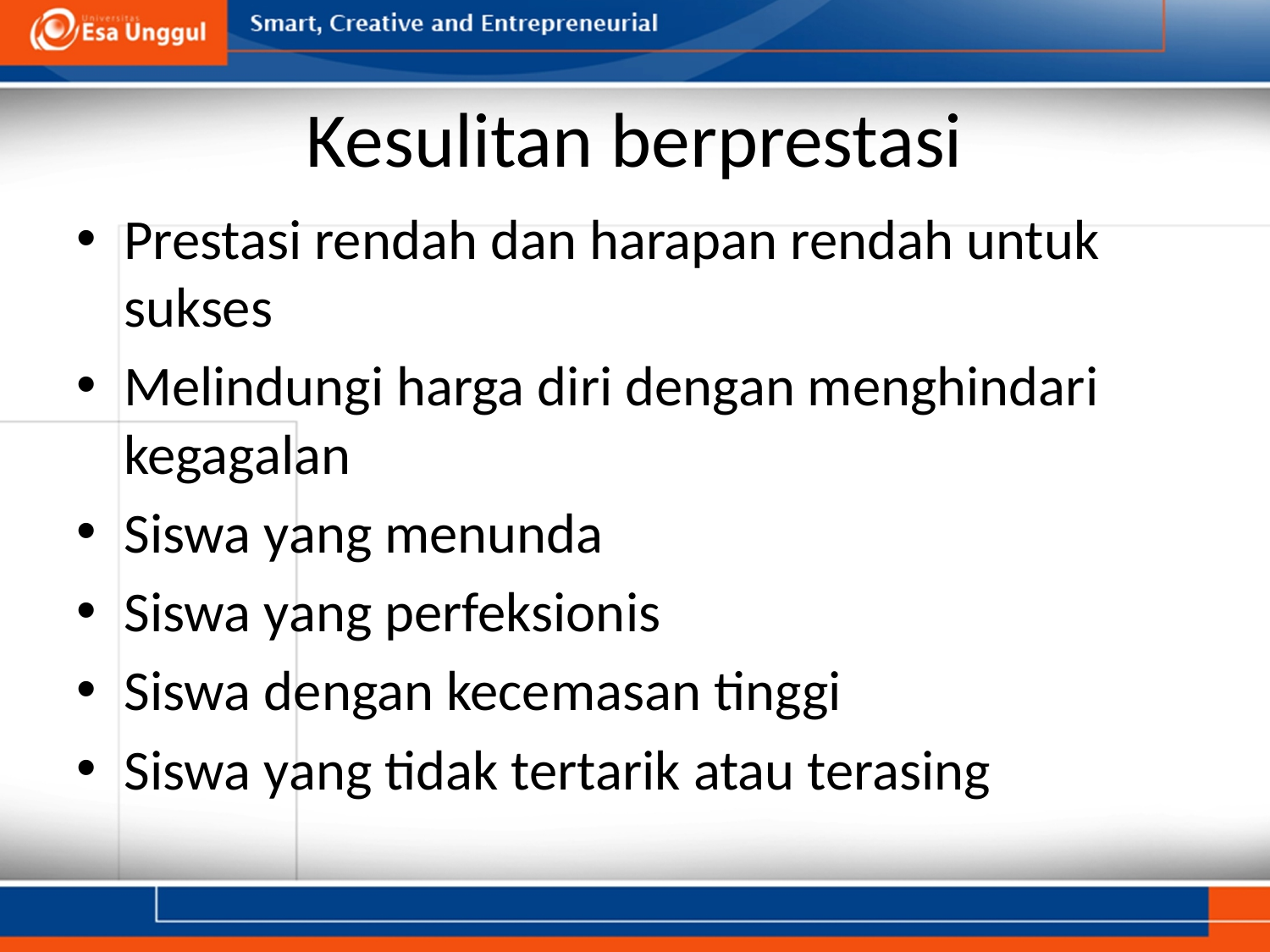

# Kesulitan berprestasi
Prestasi rendah dan harapan rendah untuk sukses
Melindungi harga diri dengan menghindari kegagalan
Siswa yang menunda
Siswa yang perfeksionis
Siswa dengan kecemasan tinggi
Siswa yang tidak tertarik atau terasing